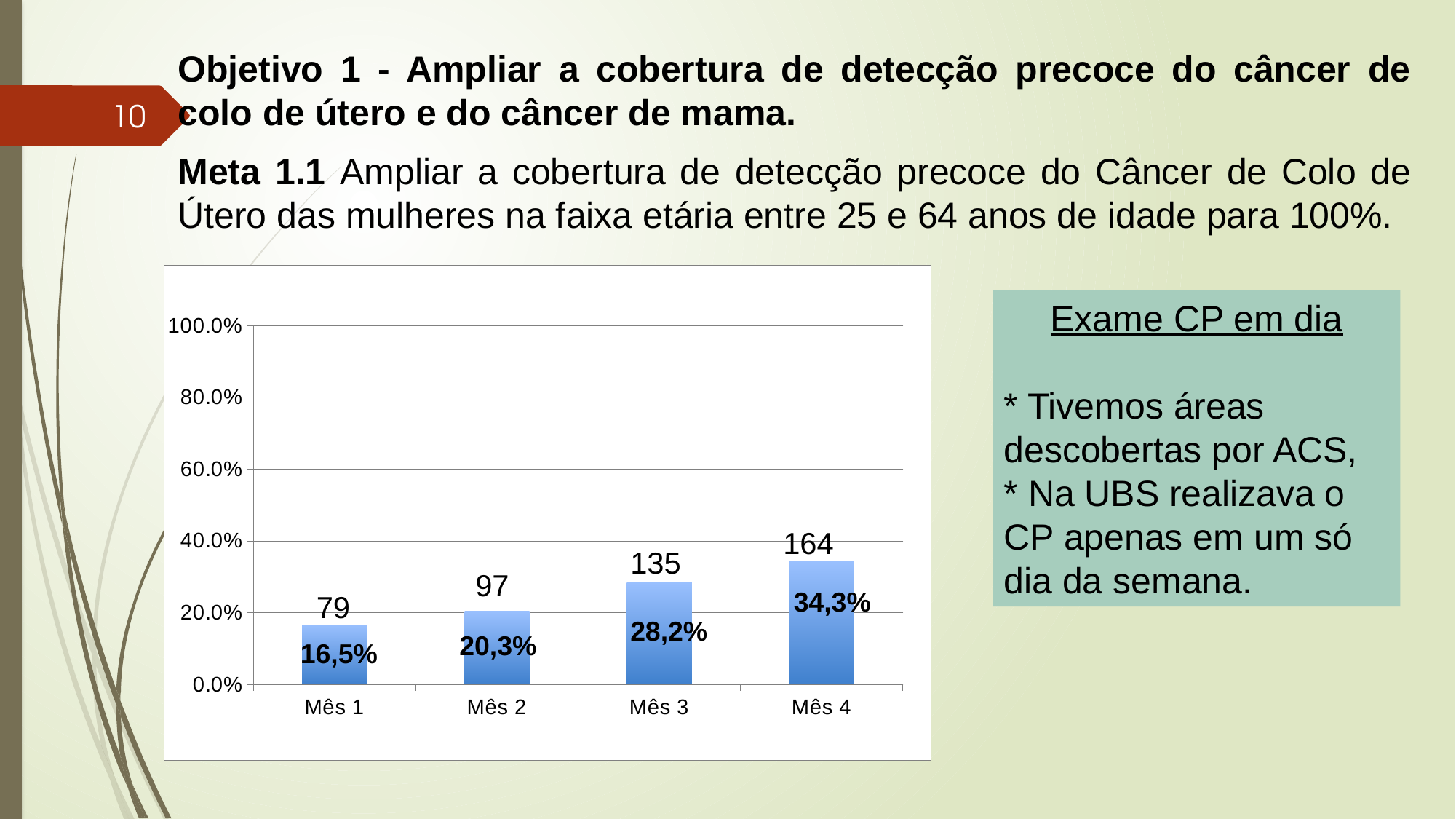

Objetivo 1 - Ampliar a cobertura de detecção precoce do câncer de colo de útero e do câncer de mama.
Meta 1.1 Ampliar a cobertura de detecção precoce do Câncer de Colo de Útero das mulheres na faixa etária entre 25 e 64 anos de idade para 100%.
10

### Chart

| Category | Proporção de mulheres entre 25 e 64 anos com exame em dia para detecção precoce do câncer de colo de útero |
|---|---|
| Mês 1 | 0.16527196652719664 |
| Mês 2 | 0.20292887029288703 |
| Mês 3 | 0.2824267782426778 |
| Mês 4 | 0.34309623430962344 |
Exame CP em dia

* Tivemos áreas descobertas por ACS,
* Na UBS realizava o CP apenas em um só dia da semana.
164
135
97
34,3%
79
28,2%
20,3%
16,5%